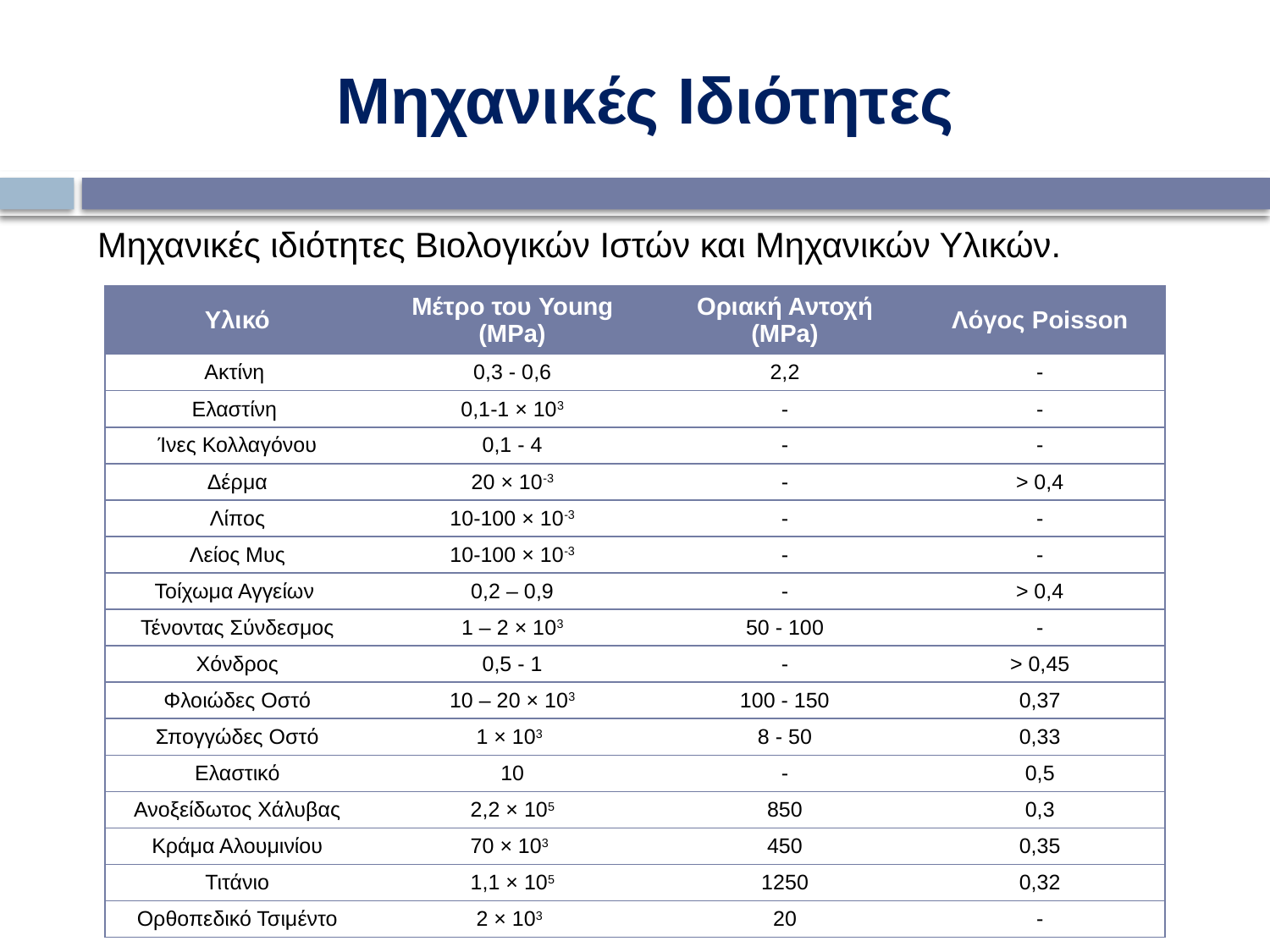

Μηχανικές Ιδιότητες
Μηχανικές ιδιότητες Βιολογικών Ιστών και Μηχανικών Υλικών.
| Υλικό | Μέτρο του Young (MPa) | Οριακή Αντοχή (MPa) | Λόγος Poisson |
| --- | --- | --- | --- |
| Ακτίνη | 0,3 - 0,6 | 2,2 | - |
| Ελαστίνη | 0,1-1 × 103 | - | - |
| Ίνες Κολλαγόνου | 0,1 - 4 | - | - |
| Δέρμα | 20 × 10-3 | - | > 0,4 |
| Λίπος | 10-100 × 10-3 | - | - |
| Λείος Μυς | 10-100 × 10-3 | - | - |
| Τοίχωμα Αγγείων | 0,2 – 0,9 | - | > 0,4 |
| Τένοντας Σύνδεσμος | 1 – 2 × 103 | 50 - 100 | - |
| Χόνδρος | 0,5 - 1 | - | > 0,45 |
| Φλοιώδες Οστό | 10 – 20 × 103 | 100 - 150 | 0,37 |
| Σπογγώδες Οστό | 1 × 103 | 8 - 50 | 0,33 |
| Ελαστικό | 10 | - | 0,5 |
| Ανοξείδωτος Χάλυβας | 2,2 × 105 | 850 | 0,3 |
| Κράμα Αλουμινίου | 70 × 103 | 450 | 0,35 |
| Τιτάνιο | 1,1 × 105 | 1250 | 0,32 |
| Ορθοπεδικό Τσιμέντο | 2 × 103 | 20 | - |